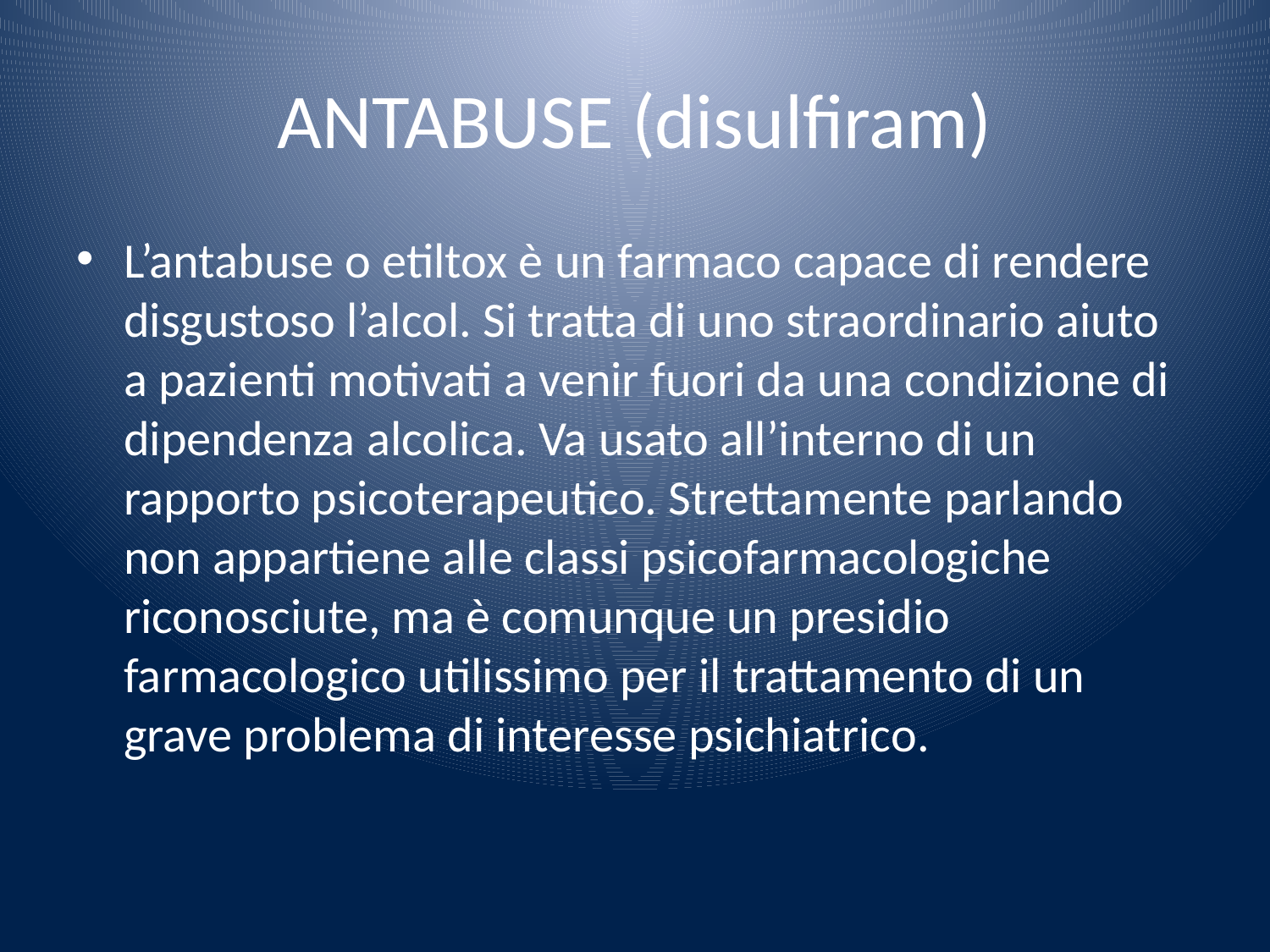

# ANTABUSE (disulfiram)
L’antabuse o etiltox è un farmaco capace di rendere disgustoso l’alcol. Si tratta di uno straordinario aiuto a pazienti motivati a venir fuori da una condizione di dipendenza alcolica. Va usato all’interno di un rapporto psicoterapeutico. Strettamente parlando non appartiene alle classi psicofarmacologiche riconosciute, ma è comunque un presidio farmacologico utilissimo per il trattamento di un grave problema di interesse psichiatrico.